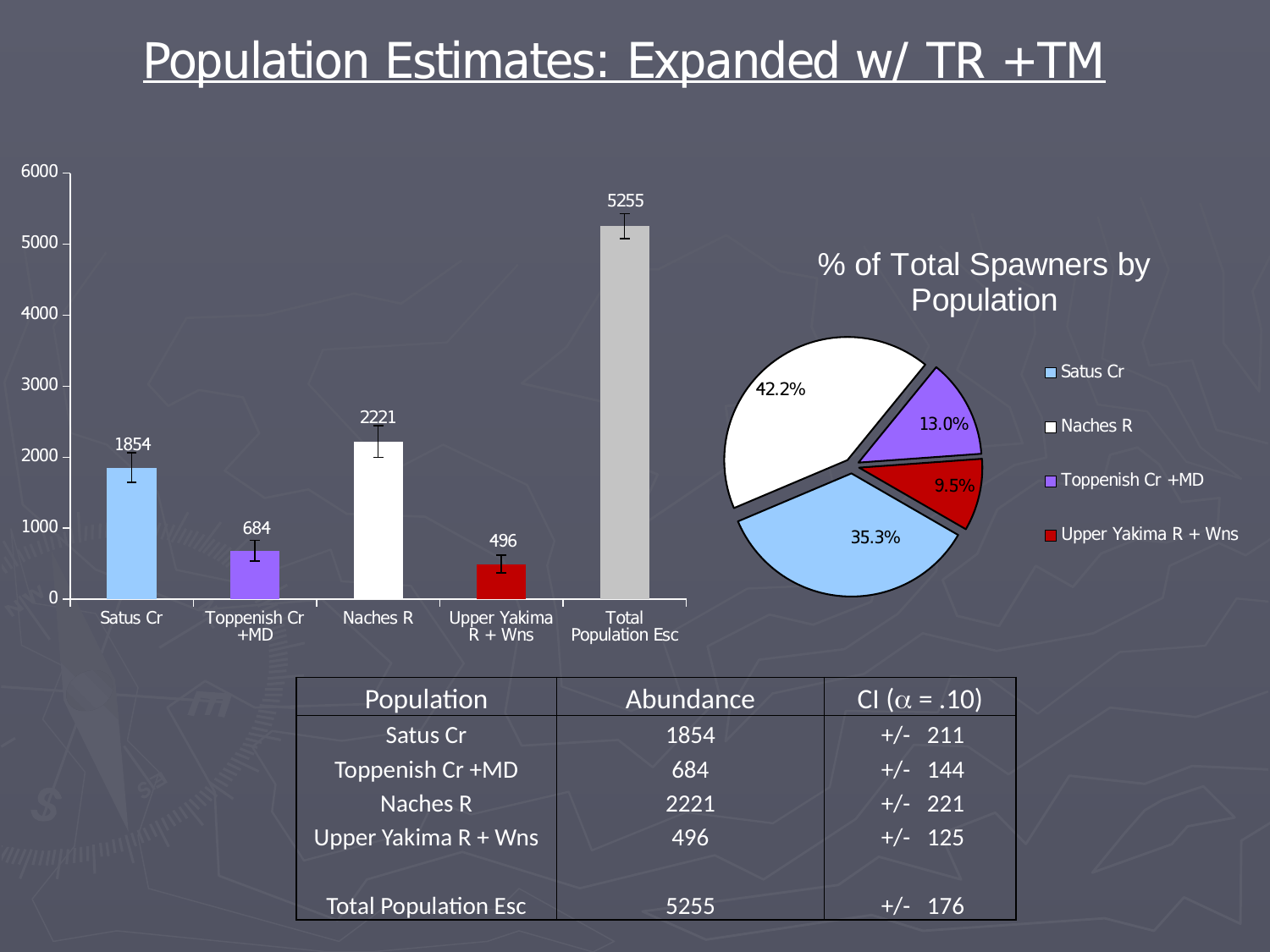

# Population Estimates: Expanded w/ TR +TM

### Chart

| Category | Escapement with Tag Regurgitation + Tag mortality |
|---|---|
| Satus Cr | 1854.0 |
| Toppenish Cr +MD | 684.0 |
| Naches R | 2221.0 |
| Upper Yakima R + Wns | 496.0 |
| Total Population Esc | 5255.0 |

### Chart:

| Category | % of Total Spawners by Population |
|---|---|
| Satus Cr | 0.352976308978699 |
| Naches R | 0.42245669918375617 |
| Toppenish Cr +MD | 0.12980290662950417 |
| Upper Yakima R + Wns | 0.0947640852080434 |
| Population | Abundance | CI (α = .10) |
| --- | --- | --- |
| Satus Cr | 1854 | +/- 211 |
| Toppenish Cr +MD | 684 | +/- 144 |
| Naches R | 2221 | +/- 221 |
| Upper Yakima R + Wns | 496 | +/- 125 |
|  |  |  |
| Total Population Esc | 5255 | +/- 176 |